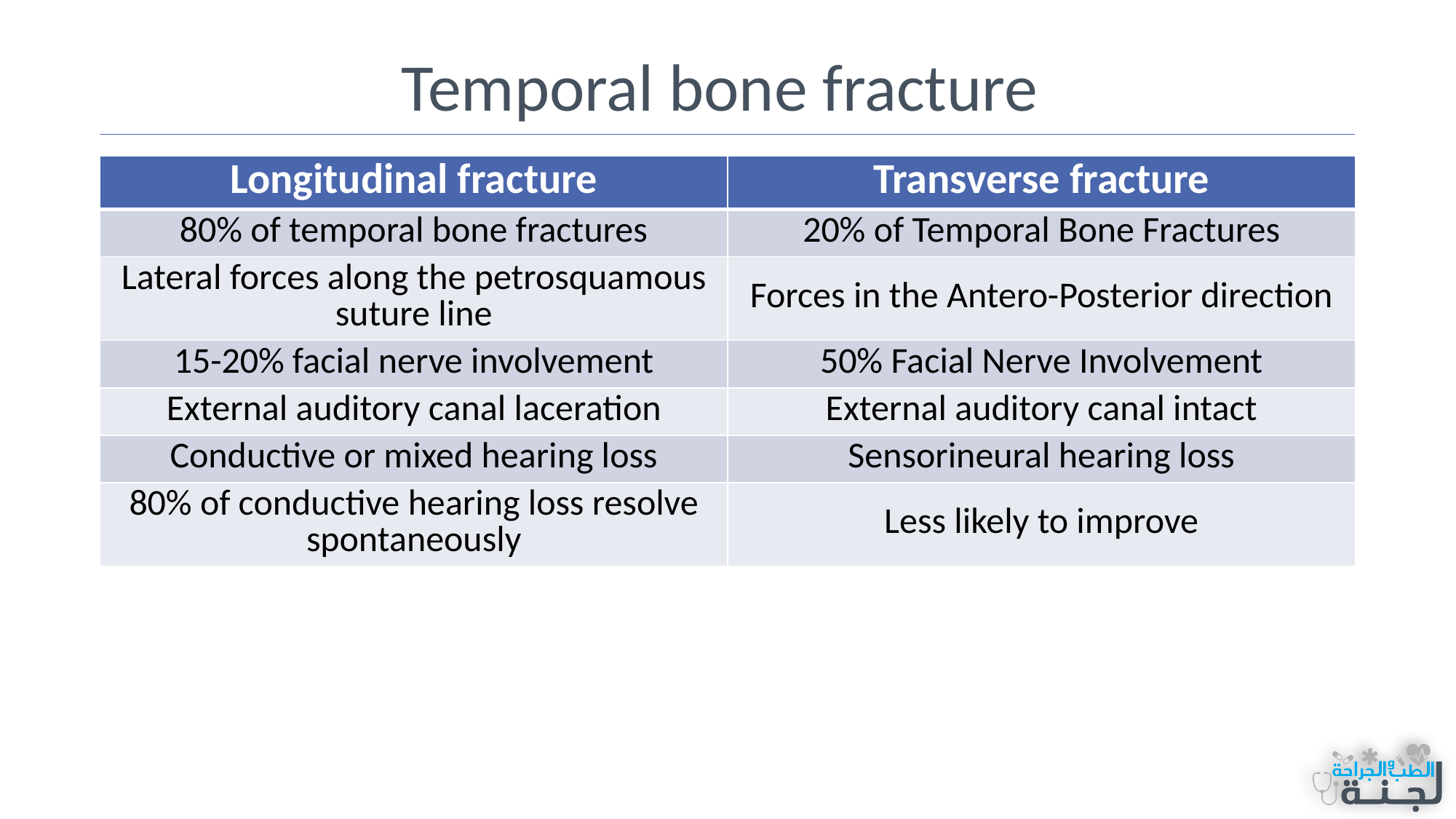

# Temporal bone fracture
| Longitudinal fracture | Transverse fracture |
| --- | --- |
| 80% of temporal bone fractures | 20% of Temporal Bone Fractures |
| Lateral forces along the petrosquamous suture line | Forces in the Antero-Posterior direction |
| 15-20% facial nerve involvement | 50% Facial Nerve Involvement |
| External auditory canal laceration | External auditory canal intact |
| Conductive or mixed hearing loss | Sensorineural hearing loss |
| 80% of conductive hearing loss resolve spontaneously | Less likely to improve |